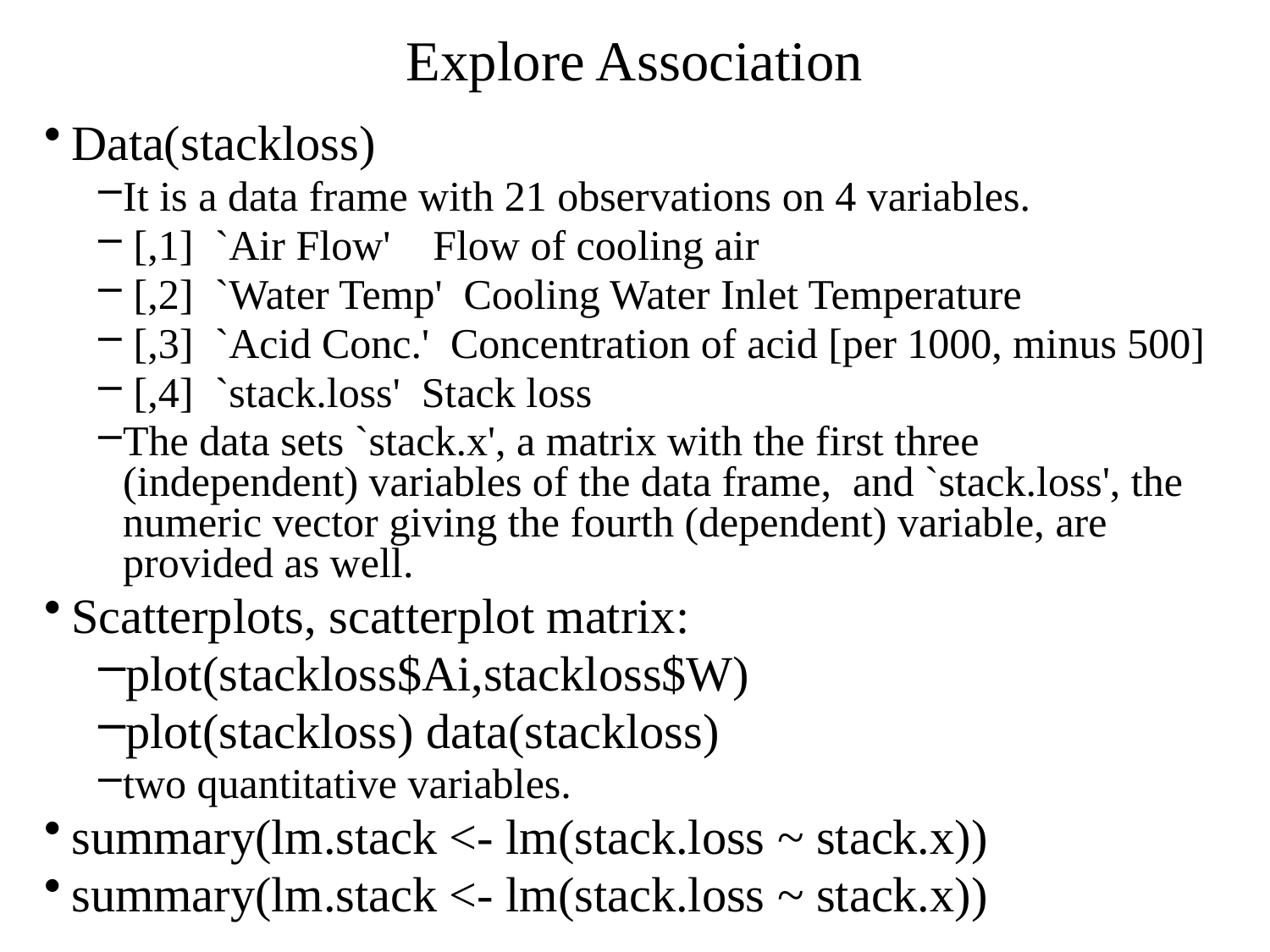

# Explore Association
Data(stackloss)
It is a data frame with 21 observations on 4 variables.
 [,1]  `Air Flow'    Flow of cooling air
 [,2]  `Water Temp'  Cooling Water Inlet Temperature
 [,3]  `Acid Conc.'  Concentration of acid [per 1000, minus 500]
 [,4]  `stack.loss'  Stack loss
The data sets `stack.x', a matrix with the first three (independent) variables of the data frame,  and `stack.loss', the numeric vector giving the fourth (dependent) variable, are provided as well.
Scatterplots, scatterplot matrix:
plot(stackloss$Ai,stackloss$W)
plot(stackloss) data(stackloss)
two quantitative variables.
summary(lm.stack <- lm(stack.loss ~ stack.x))
summary(lm.stack <- lm(stack.loss ~ stack.x))